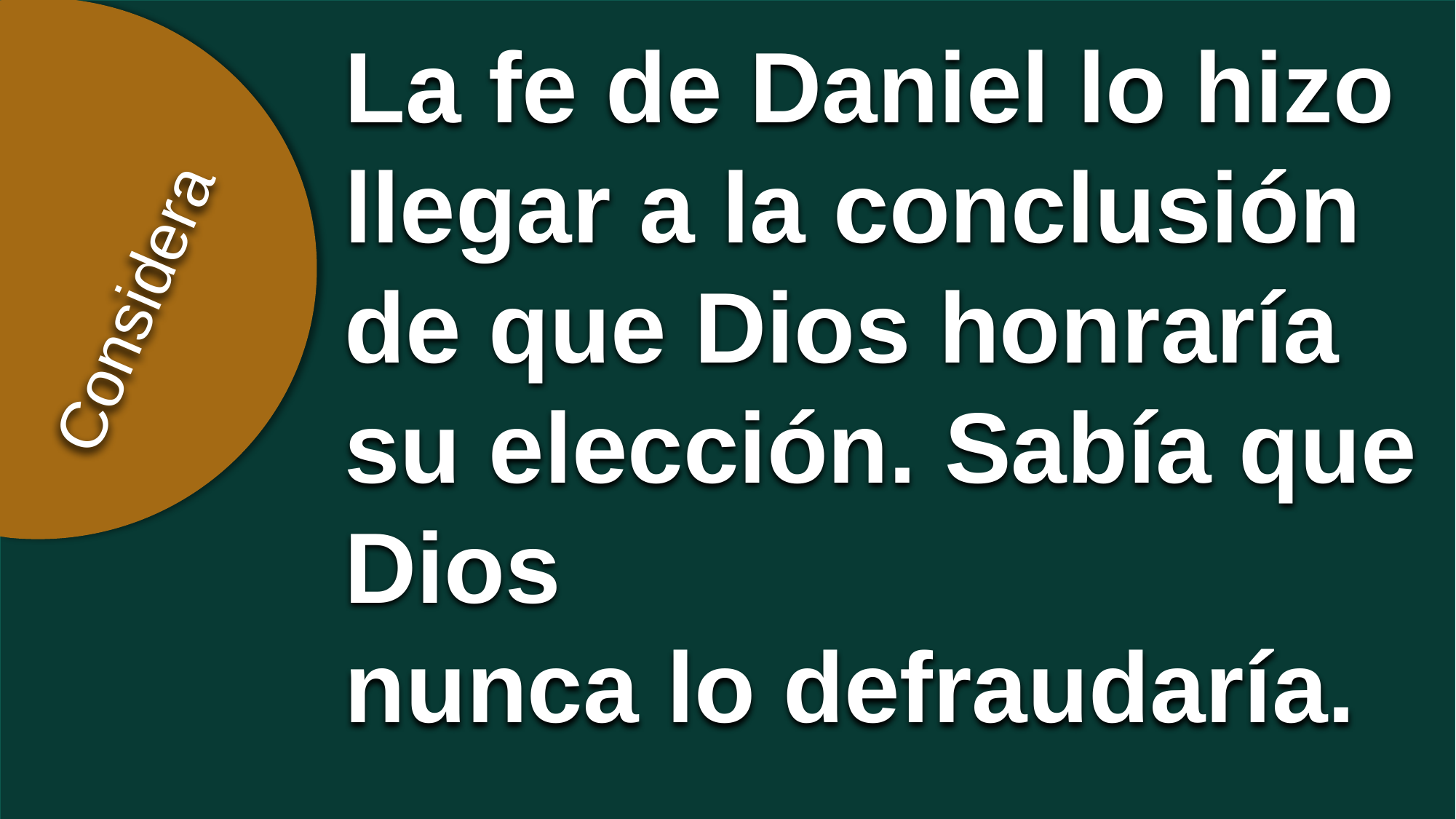

La fe de Daniel lo hizo llegar a la conclusión de que Dios honraría su elección. Sabía que Dios
nunca lo defraudaría.
Considera